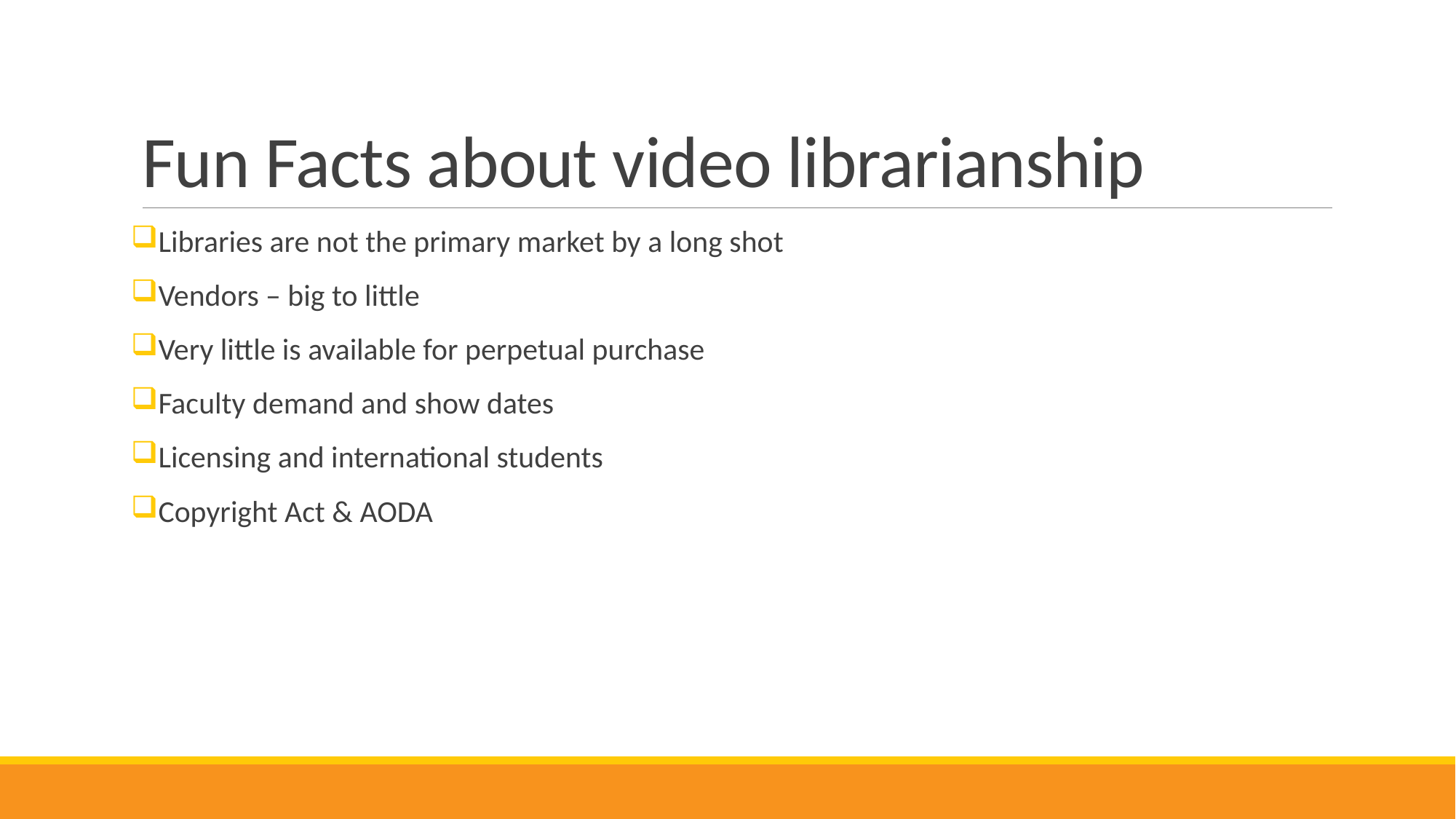

# Fun Facts about video librarianship
Libraries are not the primary market by a long shot
Vendors – big to little
Very little is available for perpetual purchase
Faculty demand and show dates
Licensing and international students
Copyright Act & AODA